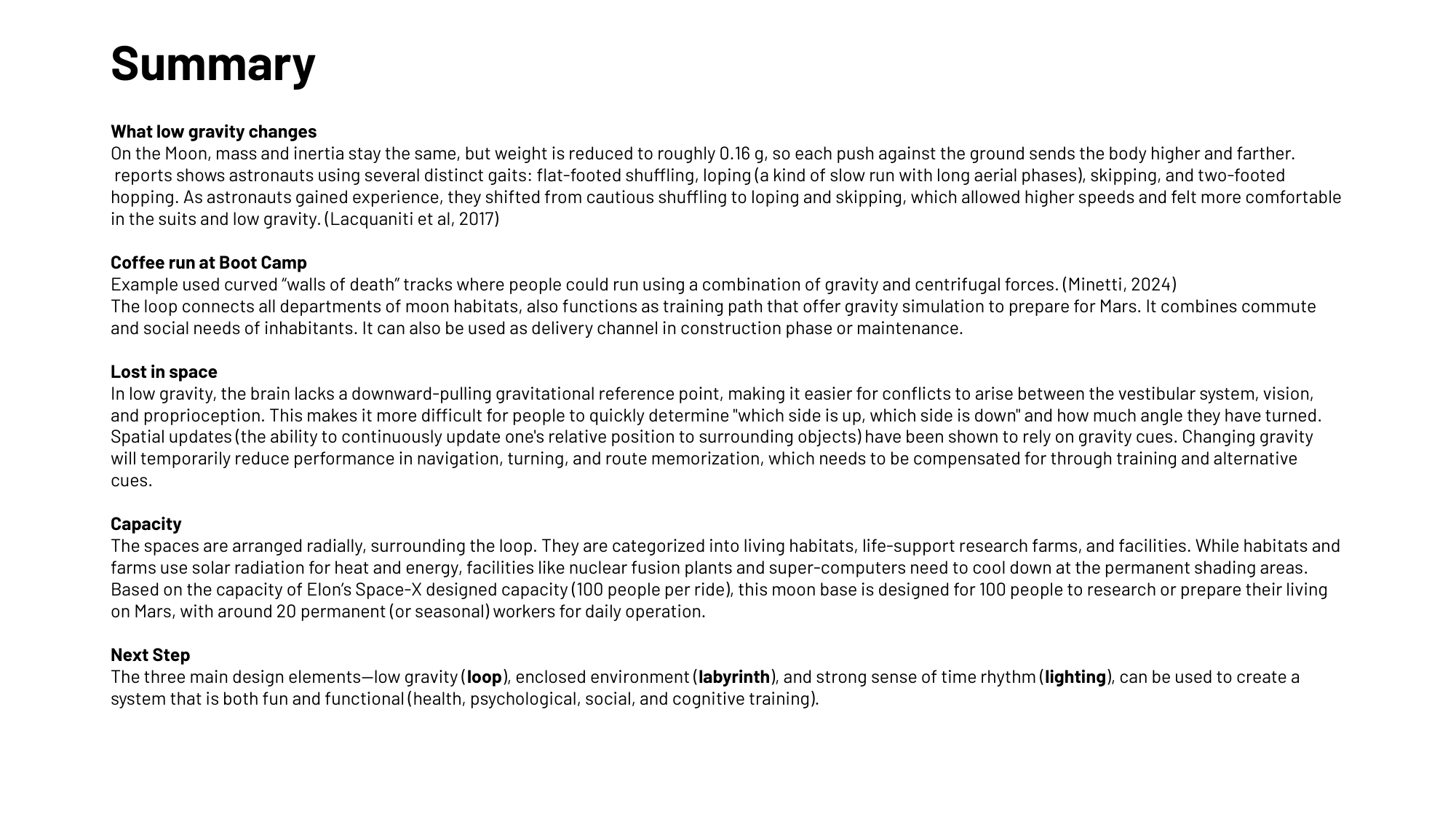

# Summary
What low gravity changes
On the Moon, mass and inertia stay the same, but weight is reduced to roughly 0.16 g, so each push against the ground sends the body higher and farther.  reports shows astronauts using several distinct gaits: flat‑footed shuffling, loping (a kind of slow run with long aerial phases), skipping, and two‑footed hopping. As astronauts gained experience, they shifted from cautious shuffling to loping and skipping, which allowed higher speeds and felt more comfortable in the suits and low gravity. (Lacquaniti et al, 2017)

Coffee run at Boot Camp
Example used curved “walls of death” tracks where people could run using a combination of gravity and centrifugal forces. (Minetti, 2024)
The loop connects all departments of moon habitats, also functions as training path that offer gravity simulation to prepare for Mars. It combines commute and social needs of inhabitants. It can also be used as delivery channel in construction phase or maintenance.

Lost in space
In low gravity, the brain lacks a downward-pulling gravitational reference point, making it easier for conflicts to arise between the vestibular system, vision, and proprioception. This makes it more difficult for people to quickly determine "which side is up, which side is down" and how much angle they have turned.
Spatial updates (the ability to continuously update one's relative position to surrounding objects) have been shown to rely on gravity cues. Changing gravity will temporarily reduce performance in navigation, turning, and route memorization, which needs to be compensated for through training and alternative cues.

Capacity
The spaces are arranged radially, surrounding the loop. They are categorized into living habitats, life-support research farms, and facilities. While habitats and farms use solar radiation for heat and energy, facilities like nuclear fusion plants and super-computers need to cool down at the permanent shading areas.
Based on the capacity of Elon’s Space-X designed capacity (100 people per ride), this moon base is designed for 100 people to research or prepare their living on Mars, with around 20 permanent (or seasonal) workers for daily operation.

Next Step
The three main design elements—low gravity (loop), enclosed environment (labyrinth), and strong sense of time rhythm (lighting), can be used to create a system that is both fun and functional (health, psychological, social, and cognitive training).